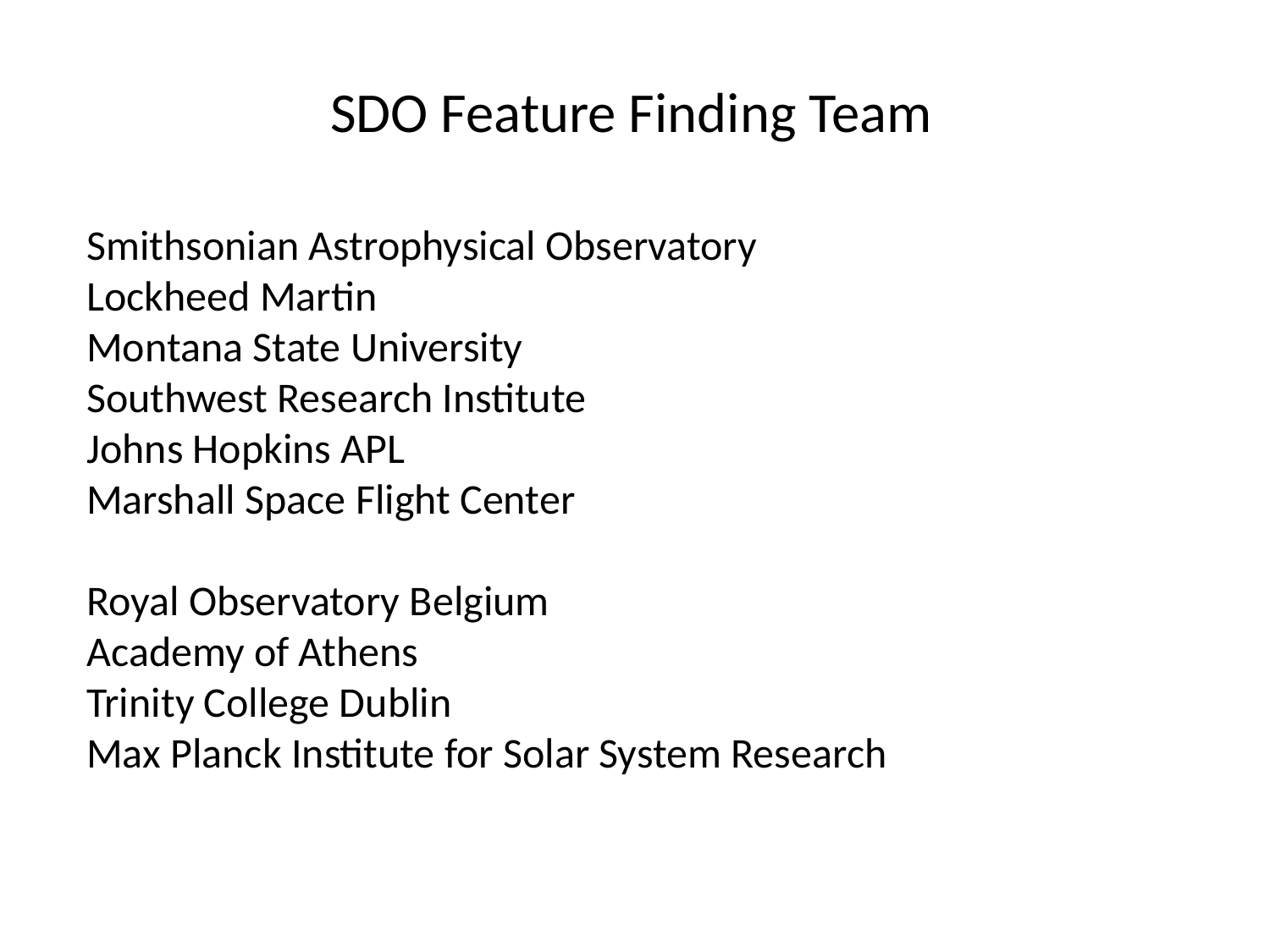

SDO Feature Finding Team
Smithsonian Astrophysical Observatory
Lockheed Martin
Montana State University
Southwest Research Institute
Johns Hopkins APL
Marshall Space Flight Center

Royal Observatory Belgium
Academy of Athens
Trinity College Dublin
Max Planck Institute for Solar System Research